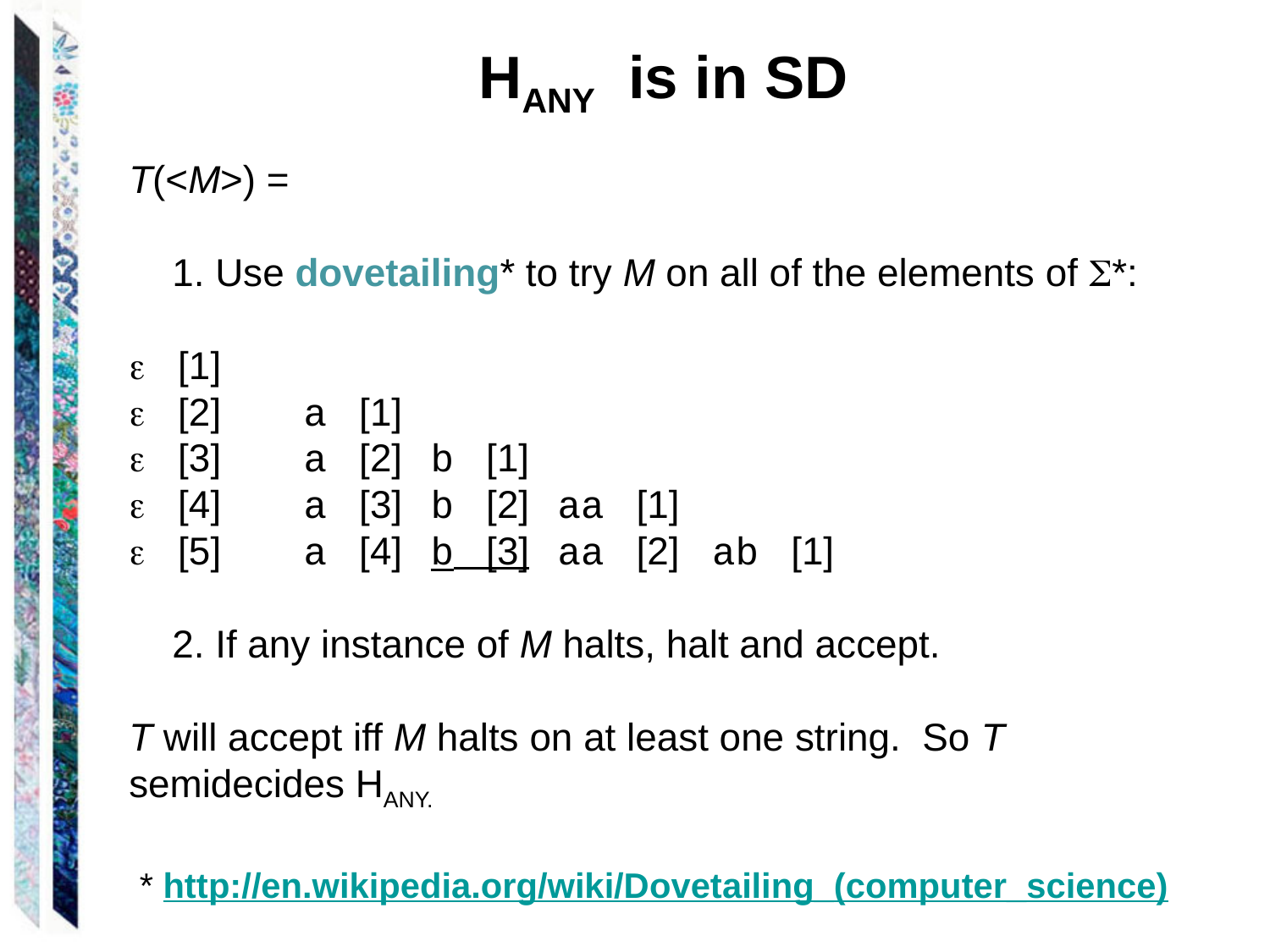

HANY  is in SD
T(<M>) =

    1. Use dovetailing* to try M on all of the elements of Σ*:

ε   [1]
ε   [2]	a   [1]
ε   [3]	a   [2]	b   [1]
ε   [4]	a   [3]	b   [2]	aa   [1]
ε   [5]	a   [4]	b   [3]	aa   [2]   ab   [1]

    2. If any instance of M halts, halt and accept.

T will accept iff M halts on at least one string.  So T
semidecides HANY.
* http://en.wikipedia.org/wiki/Dovetailing_(computer_science)